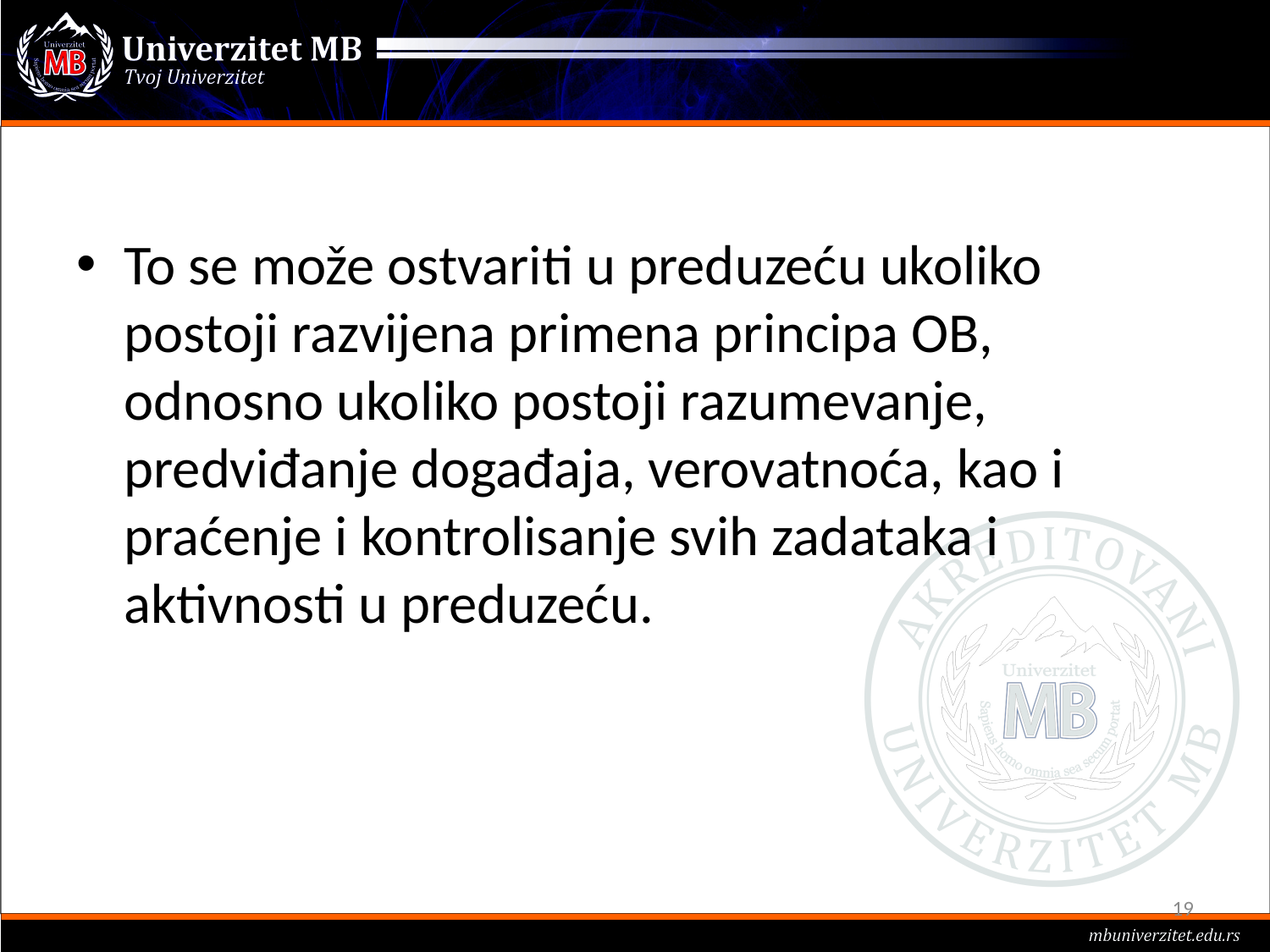

#
To se može ostvariti u preduzeću ukoliko postoji razvijena primena principa OB, odnosno ukoliko postoji razumevanje, predviđanje događaja, verovatnoća, kao i praćenje i kontrolisanje svih zadataka i aktivnosti u preduzeću.
19